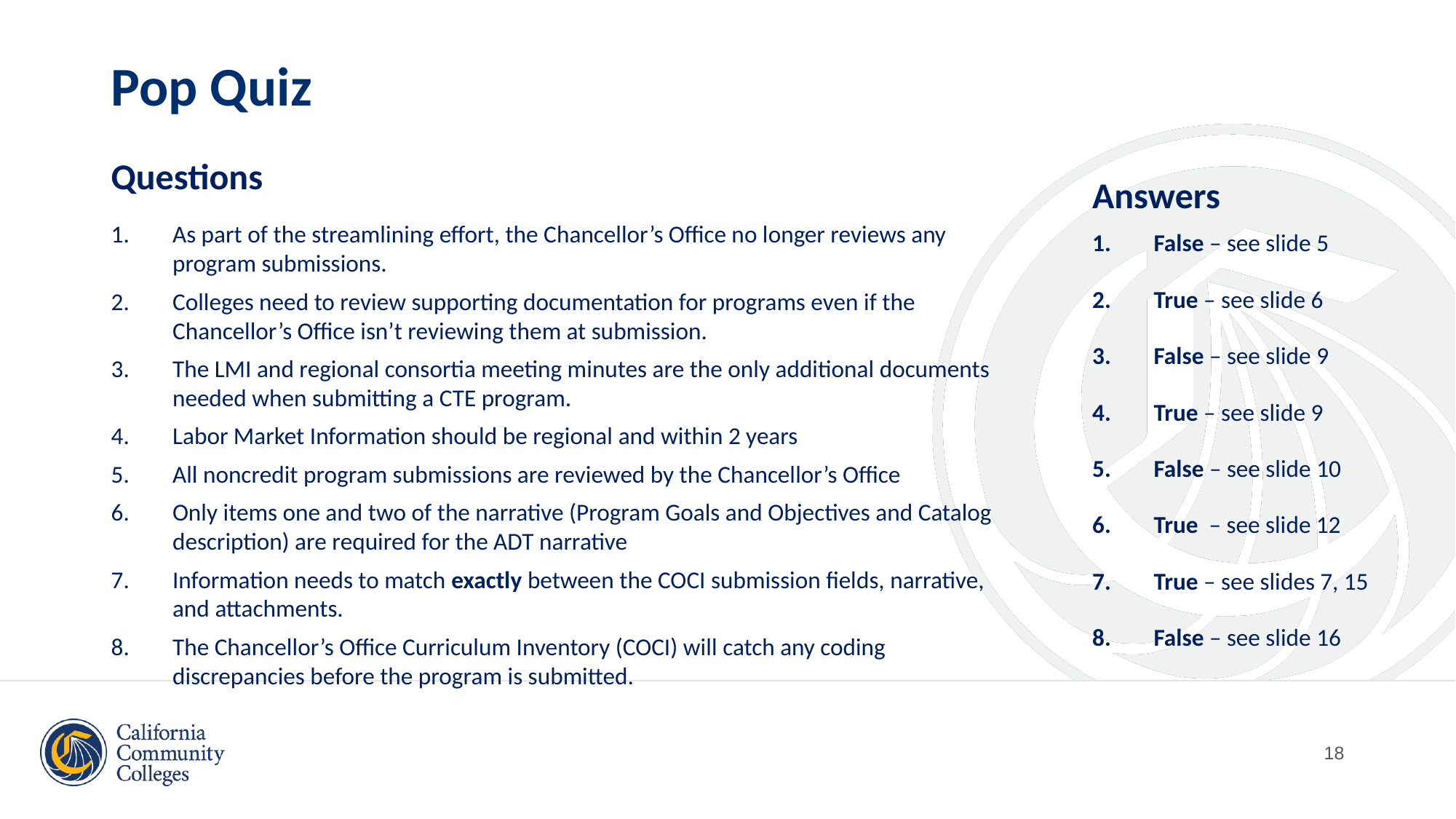

# Pop Quiz
Questions
Answers
As part of the streamlining effort, the Chancellor’s Office no longer reviews any program submissions.
Colleges need to review supporting documentation for programs even if the Chancellor’s Office isn’t reviewing them at submission.
The LMI and regional consortia meeting minutes are the only additional documents needed when submitting a CTE program.
Labor Market Information should be regional and within 2 years
All noncredit program submissions are reviewed by the Chancellor’s Office
Only items one and two of the narrative (Program Goals and Objectives and Catalog description) are required for the ADT narrative
Information needs to match exactly between the COCI submission fields, narrative, and attachments.
The Chancellor’s Office Curriculum Inventory (COCI) will catch any coding discrepancies before the program is submitted.
False – see slide 5
True – see slide 6
False – see slide 9
True – see slide 9
False – see slide 10
True  – see slide 12
True – see slides 7, 15
False – see slide 16
18